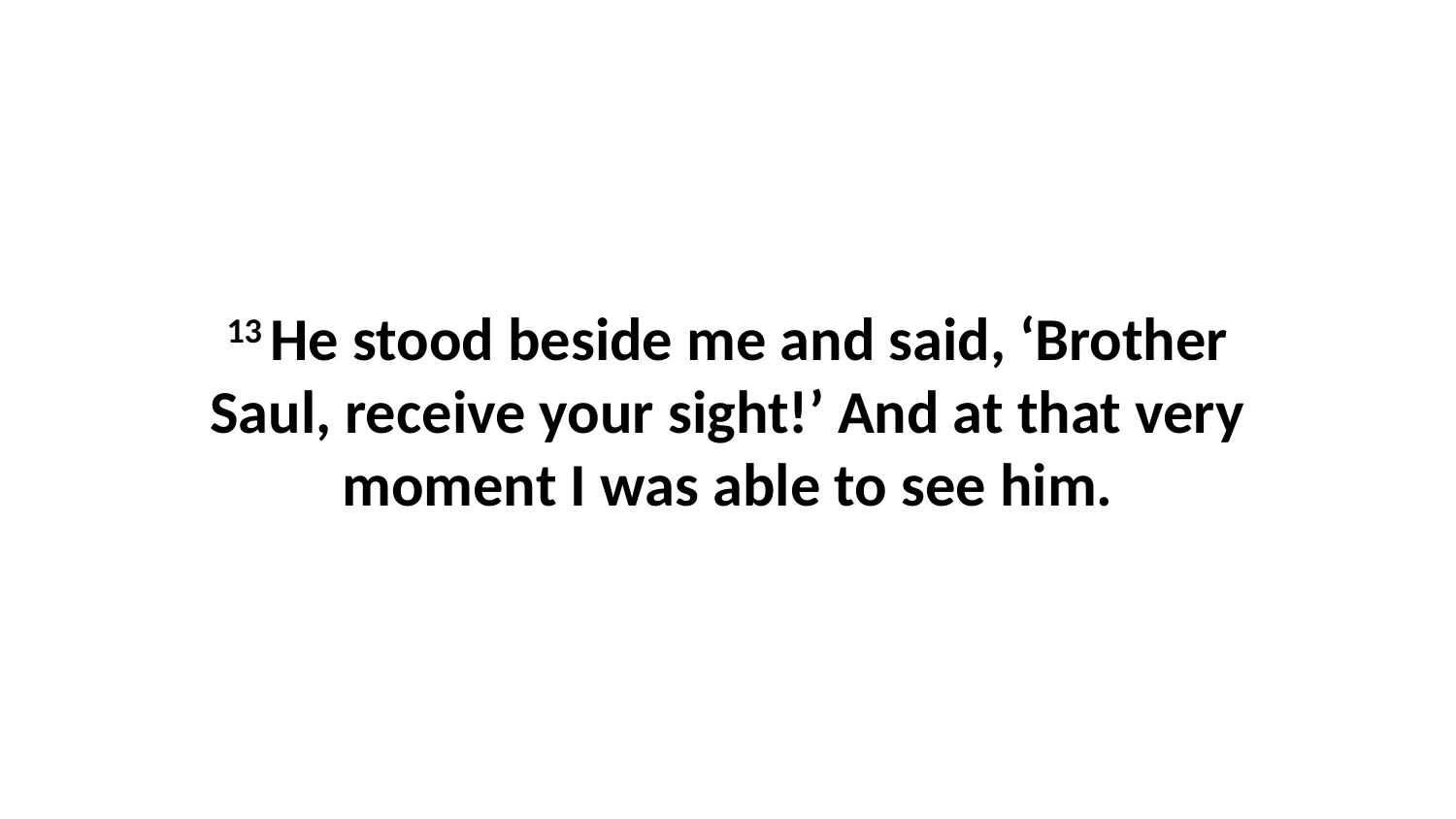

13 He stood beside me and said, ‘Brother Saul, receive your sight!’ And at that very moment I was able to see him.